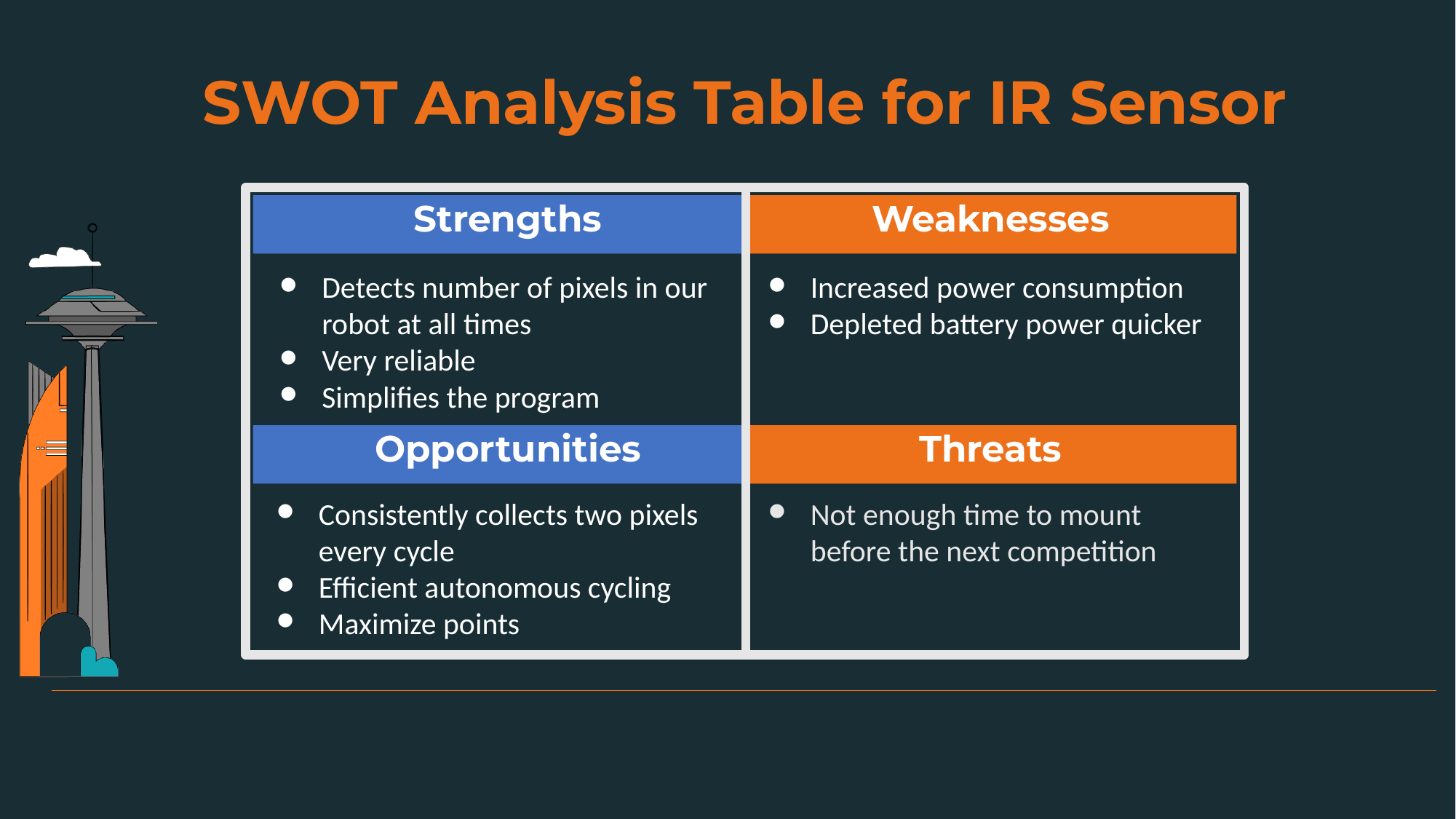

# SWOT Analysis Table for IR Sensor

Strengths
Weaknesses
Detects number of pixels in our robot at all times
Very reliable
Simplifies the program
Increased power consumption
Depleted battery power quicker
Opportunities
Threats
Consistently collects two pixels every cycle
Efficient autonomous cycling
Maximize points
Not enough time to mount before the next competition